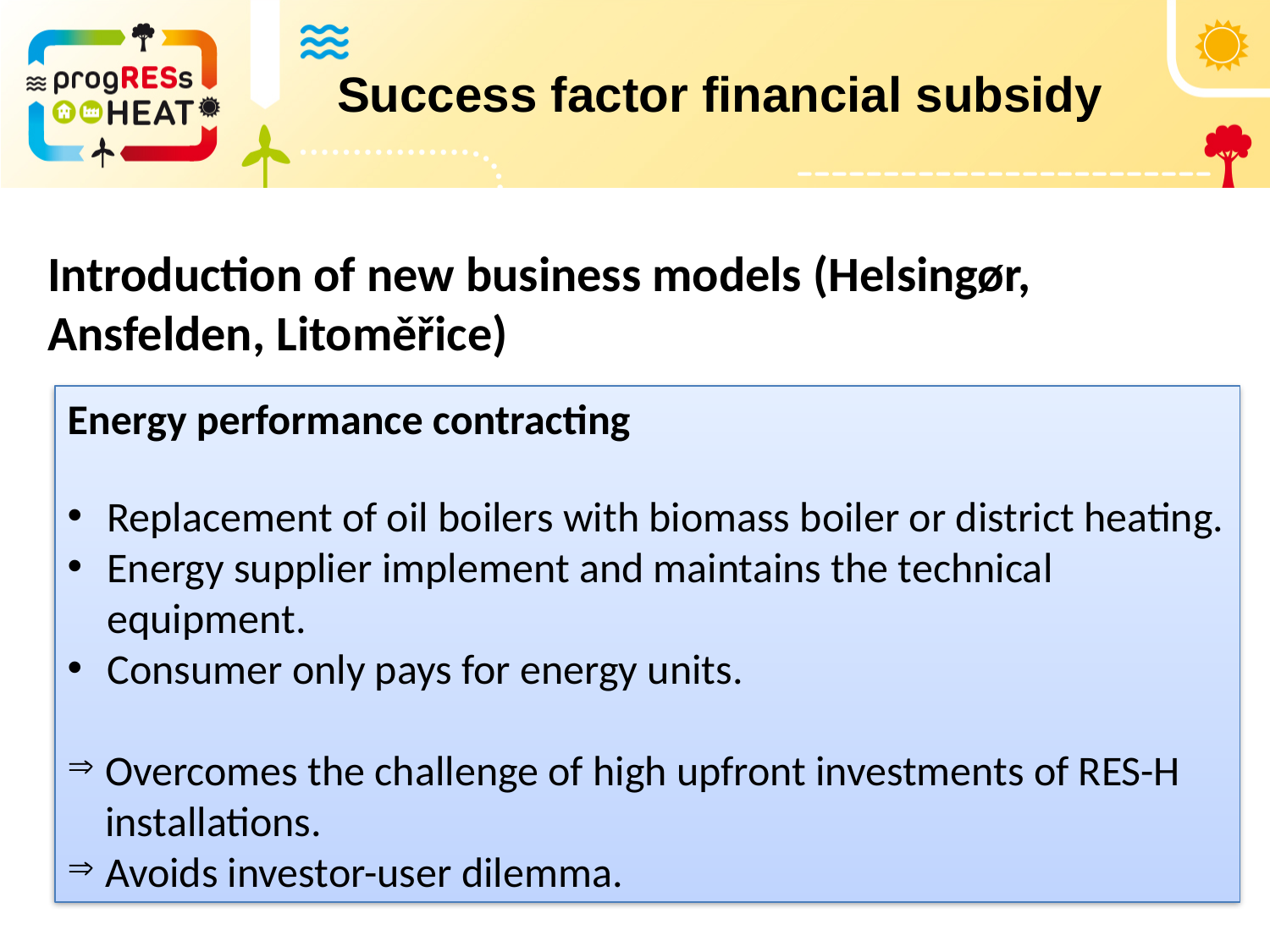

# Success factor financial subsidy
Introduction of new business models (Helsingør, Ansfelden, Litoměřice)
Energy performance contracting

Replacement of oil boilers with biomass boiler or district heating.
Energy supplier implement and maintains the technical equipment.
Consumer only pays for energy units.

Overcomes the challenge of high upfront investments of RES-H installations.
Avoids investor-user dilemma.